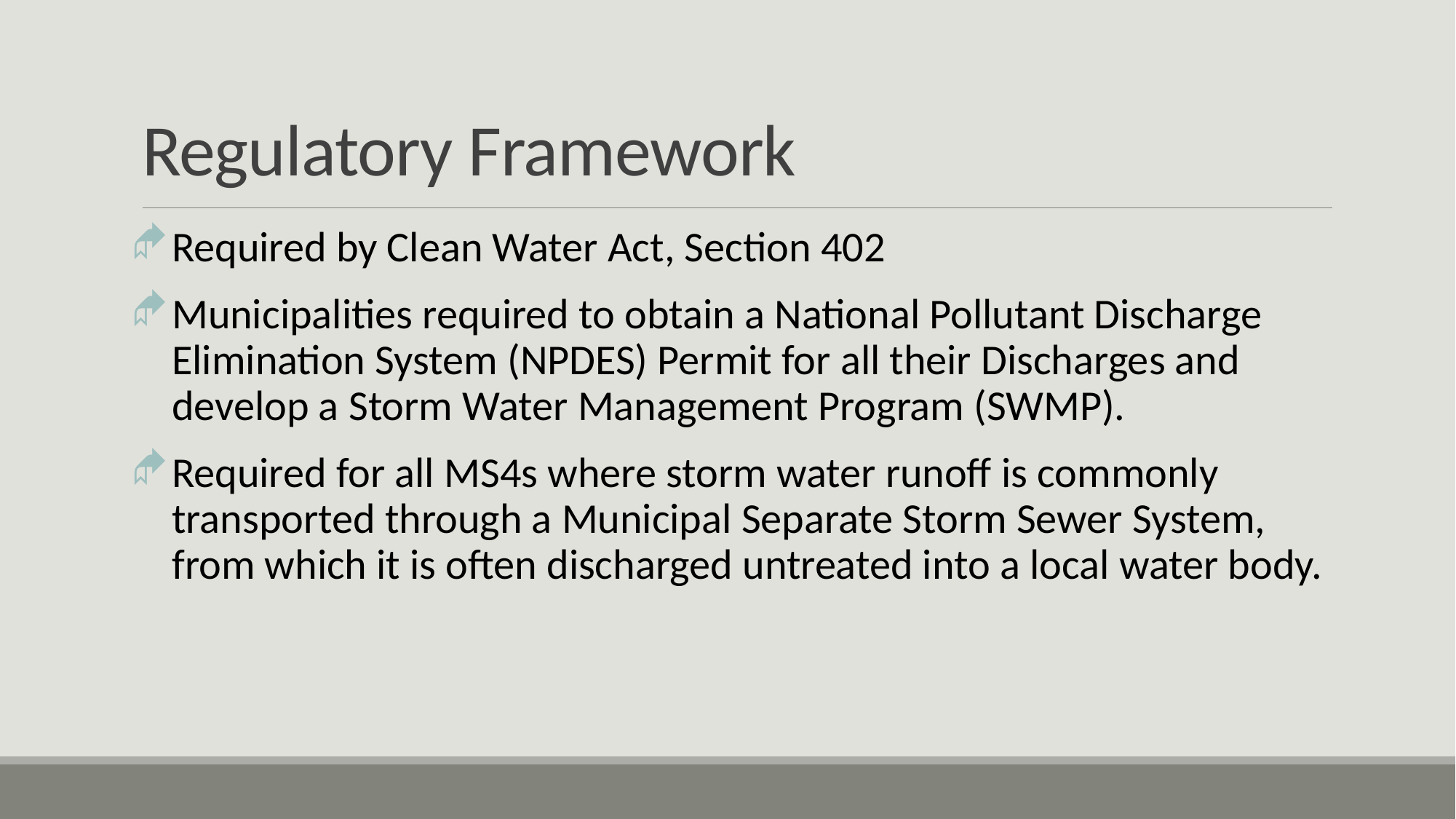

# Regulatory Framework
Required by Clean Water Act, Section 402
Municipalities required to obtain a National Pollutant Discharge Elimination System (NPDES) Permit for all their Discharges and develop a Storm Water Management Program (SWMP).
Required for all MS4s where storm water runoff is commonly transported through a Municipal Separate Storm Sewer System, from which it is often discharged untreated into a local water body.